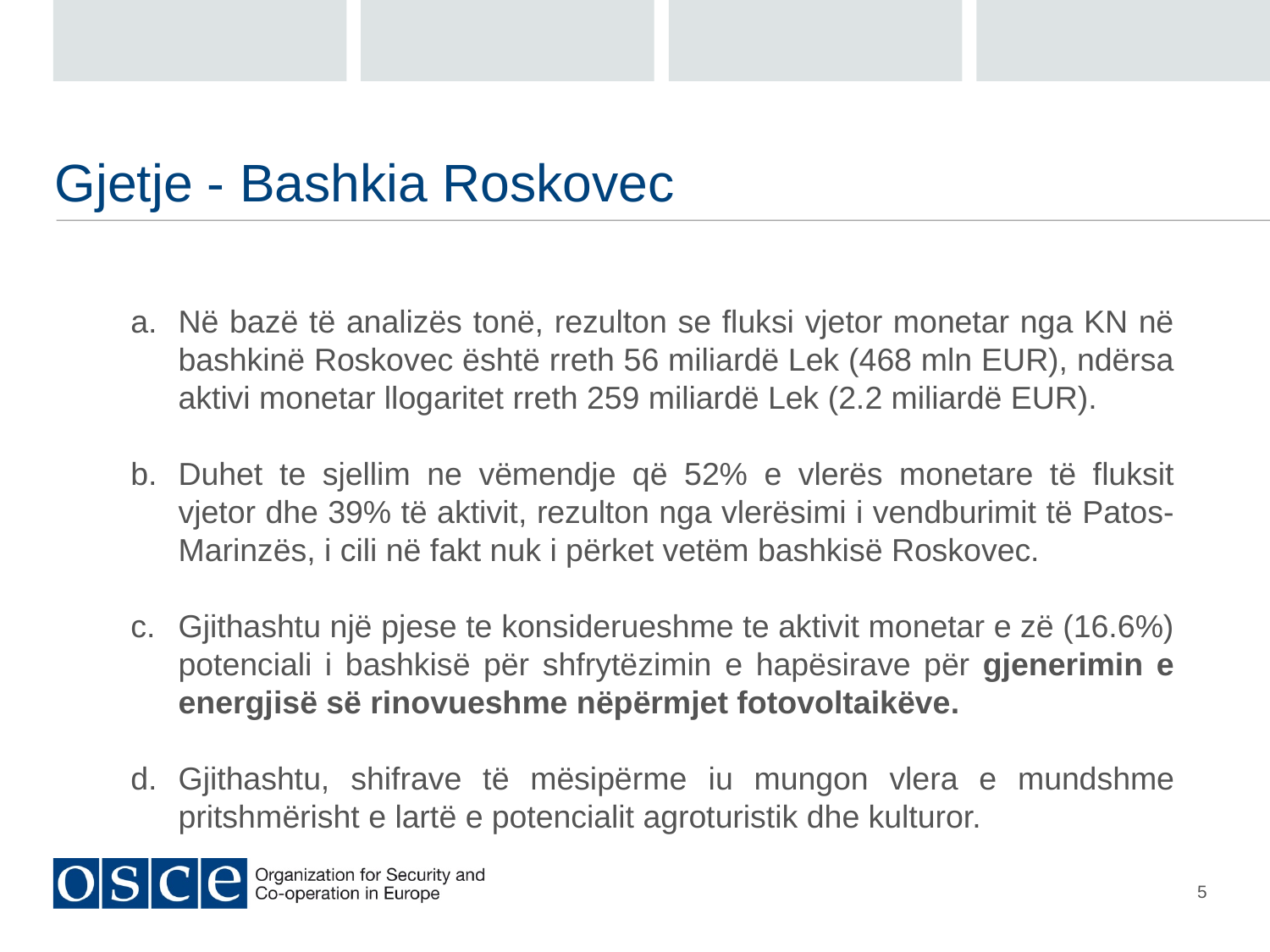

# Gjetje - Bashkia Roskovec
Në bazë të analizës tonë, rezulton se fluksi vjetor monetar nga KN në bashkinë Roskovec është rreth 56 miliardë Lek (468 mln EUR), ndërsa aktivi monetar llogaritet rreth 259 miliardë Lek (2.2 miliardë EUR).

Duhet te sjellim ne vëmendje që 52% e vlerës monetare të fluksit vjetor dhe 39% të aktivit, rezulton nga vlerësimi i vendburimit të Patos-Marinzës, i cili në fakt nuk i përket vetëm bashkisë Roskovec.

Gjithashtu një pjese te konsiderueshme te aktivit monetar e zë (16.6%) potenciali i bashkisë për shfrytëzimin e hapësirave për gjenerimin e energjisë së rinovueshme nëpërmjet fotovoltaikëve.

Gjithashtu, shifrave të mësipërme iu mungon vlera e mundshme pritshmërisht e lartë e potencialit agroturistik dhe kulturor.